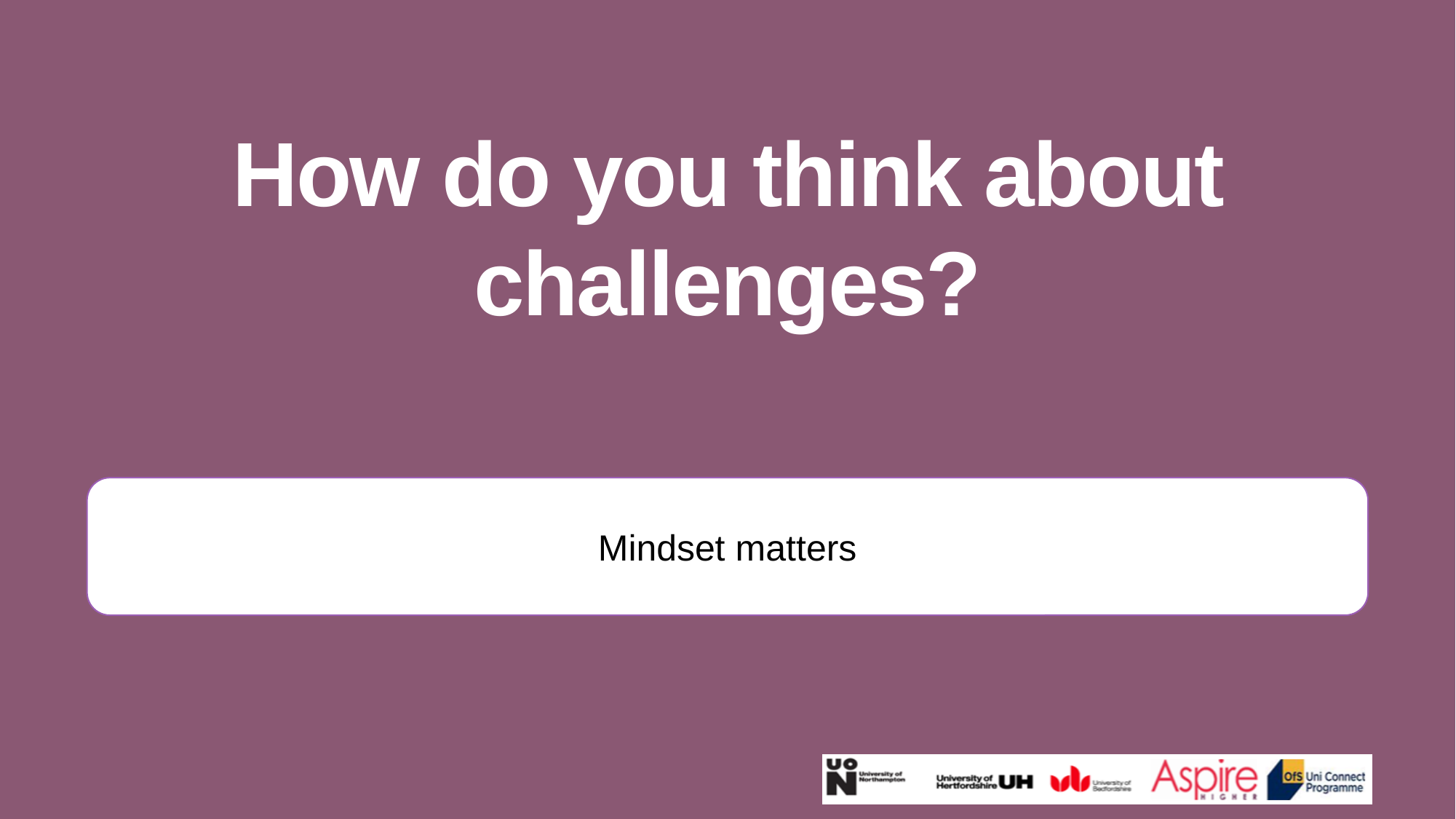

How do you think about challenges?

Mindset matters